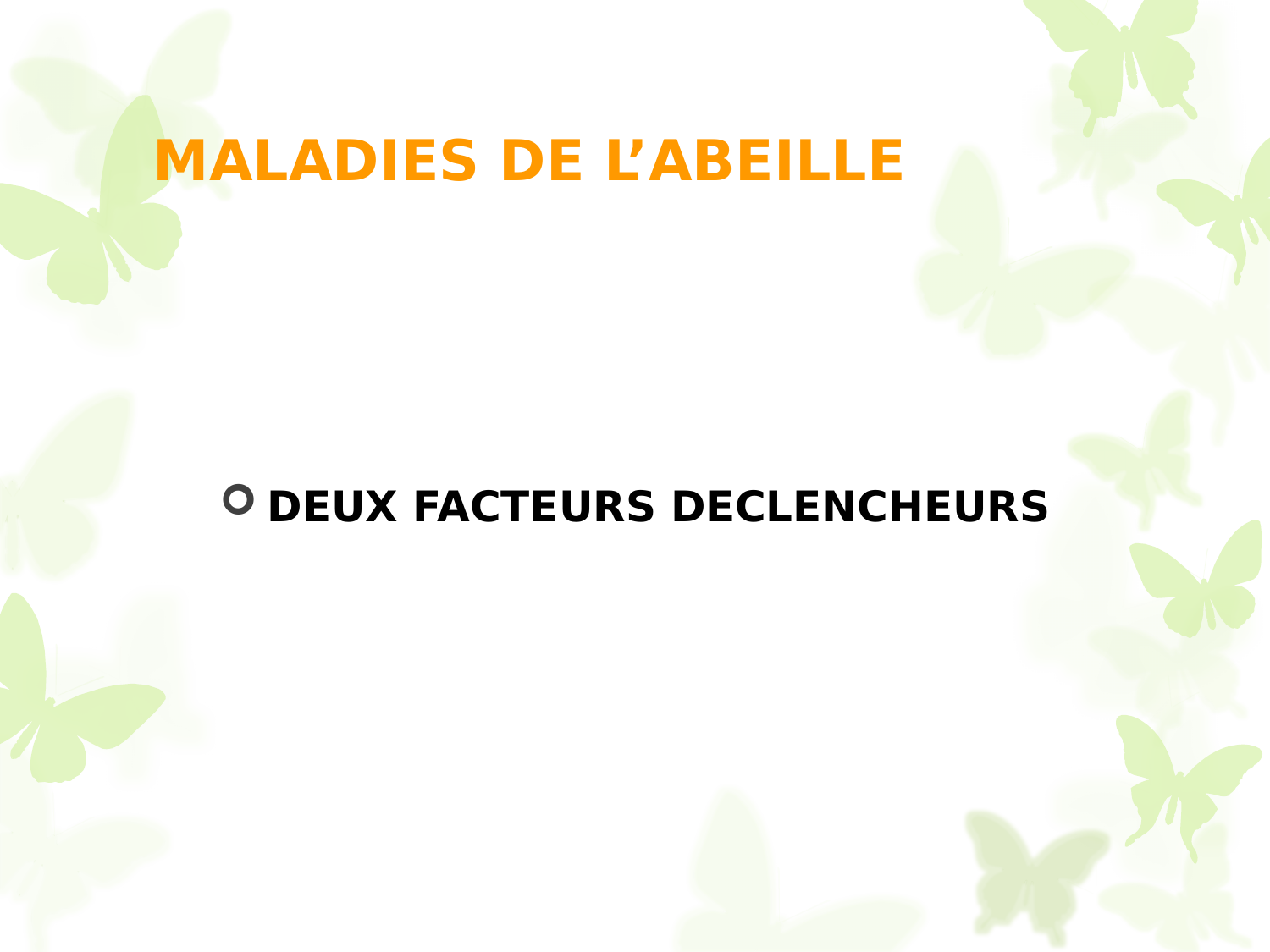

# MALADIES DE L’ABEILLE
DEUX FACTEURS DECLENCHEURS